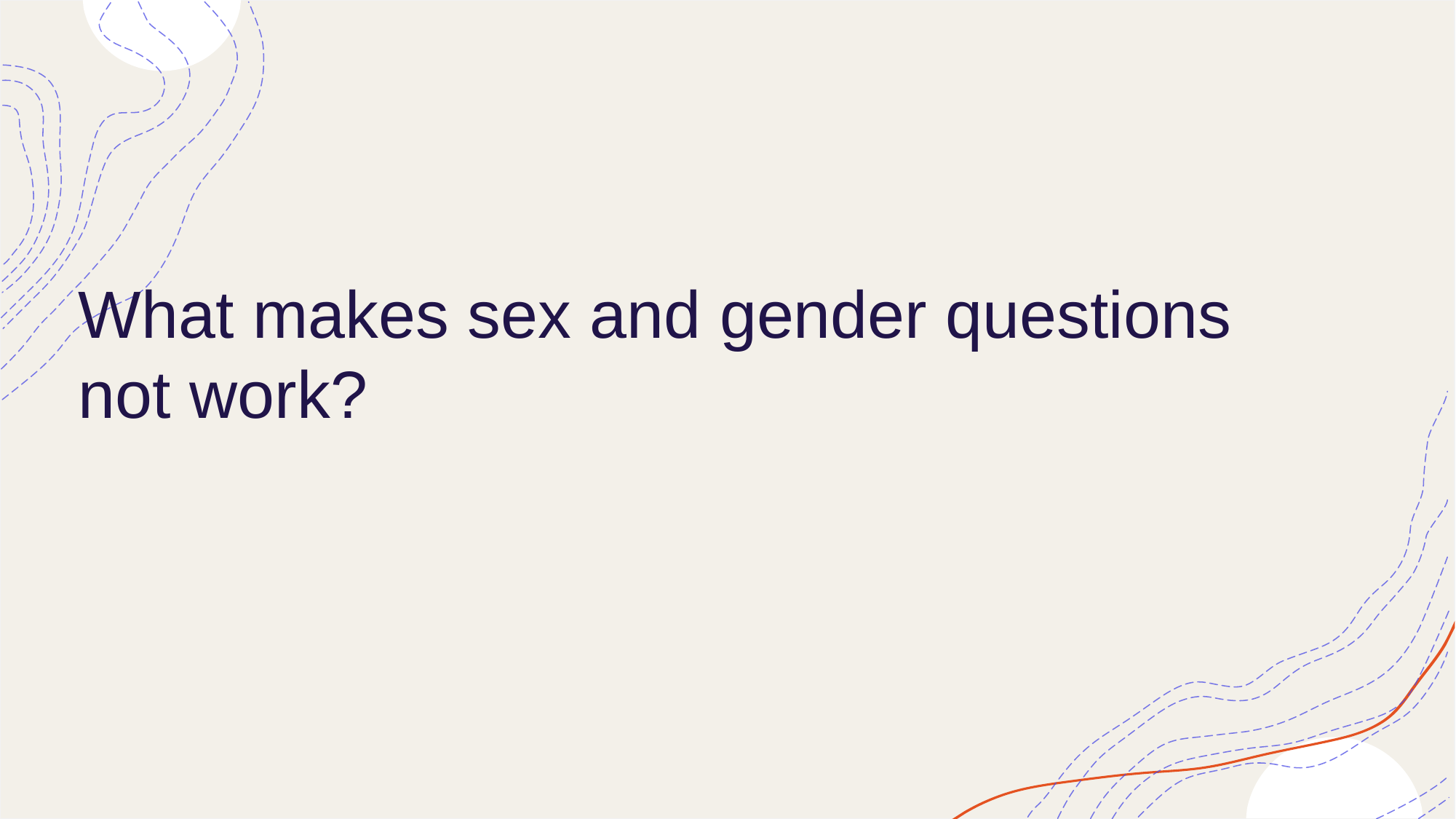

# What makes sex and gender questions not work?